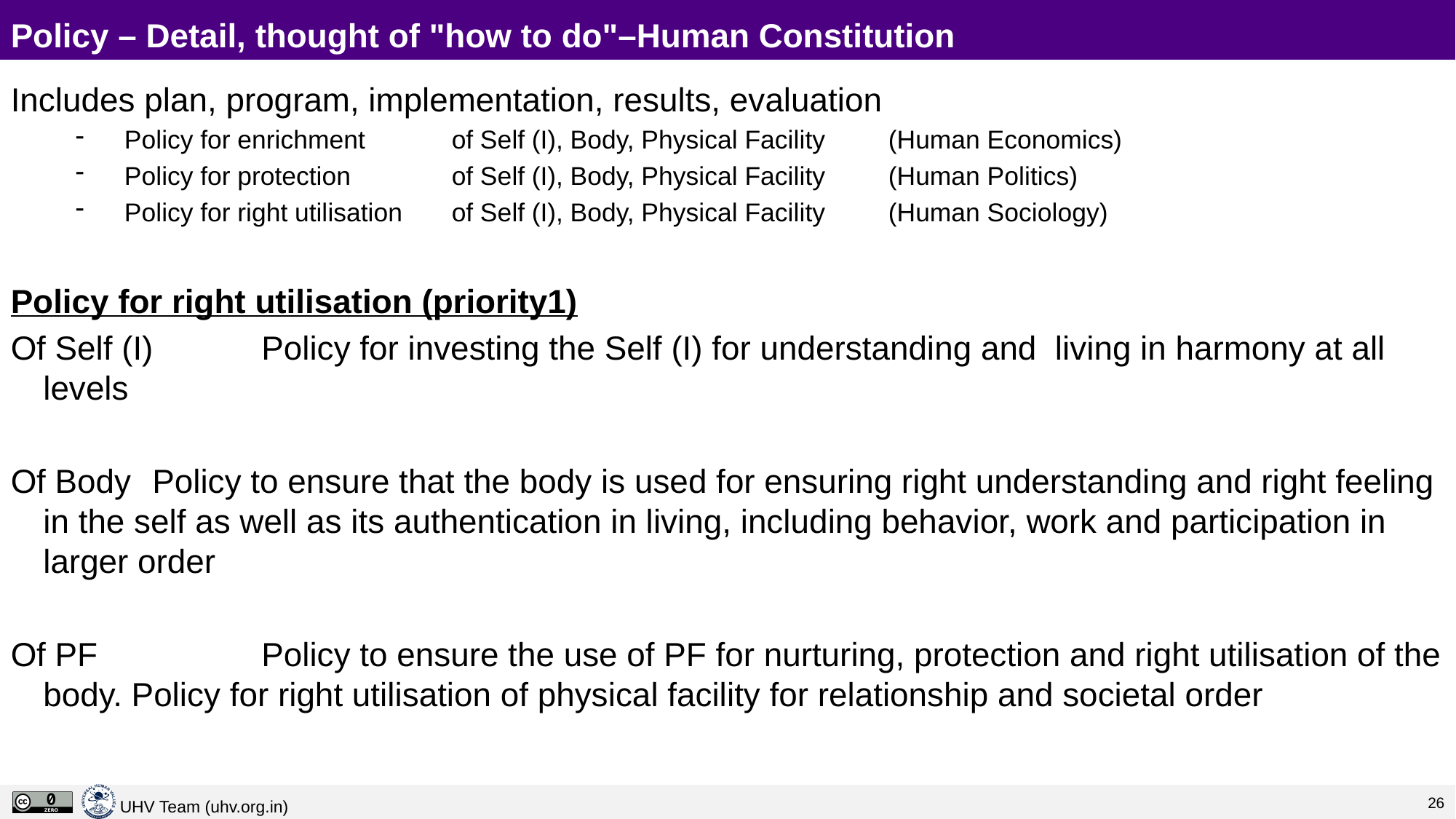

# Policy – Detail, thought of "how to do"–Human Constitution
Includes plan, program, implementation, results, evaluation
Policy for enrichment	of Self (I), Body, Physical Facility	(Human Economics)
Policy for protection	of Self (I), Body, Physical Facility	(Human Politics)
Policy for right utilisation	of Self (I), Body, Physical Facility	(Human Sociology)

Policy for right utilisation (priority1)
Of Self (I)	Policy for investing the Self (I) for understanding and  living in harmony at all levels

Of Body	Policy to ensure that the body is used for ensuring right understanding and right feeling in the self as well as its authentication in living, including behavior, work and participation in larger order

Of PF		Policy to ensure the use of PF for nurturing, protection and right utilisation of the body. Policy for right utilisation of physical facility for relationship and societal order